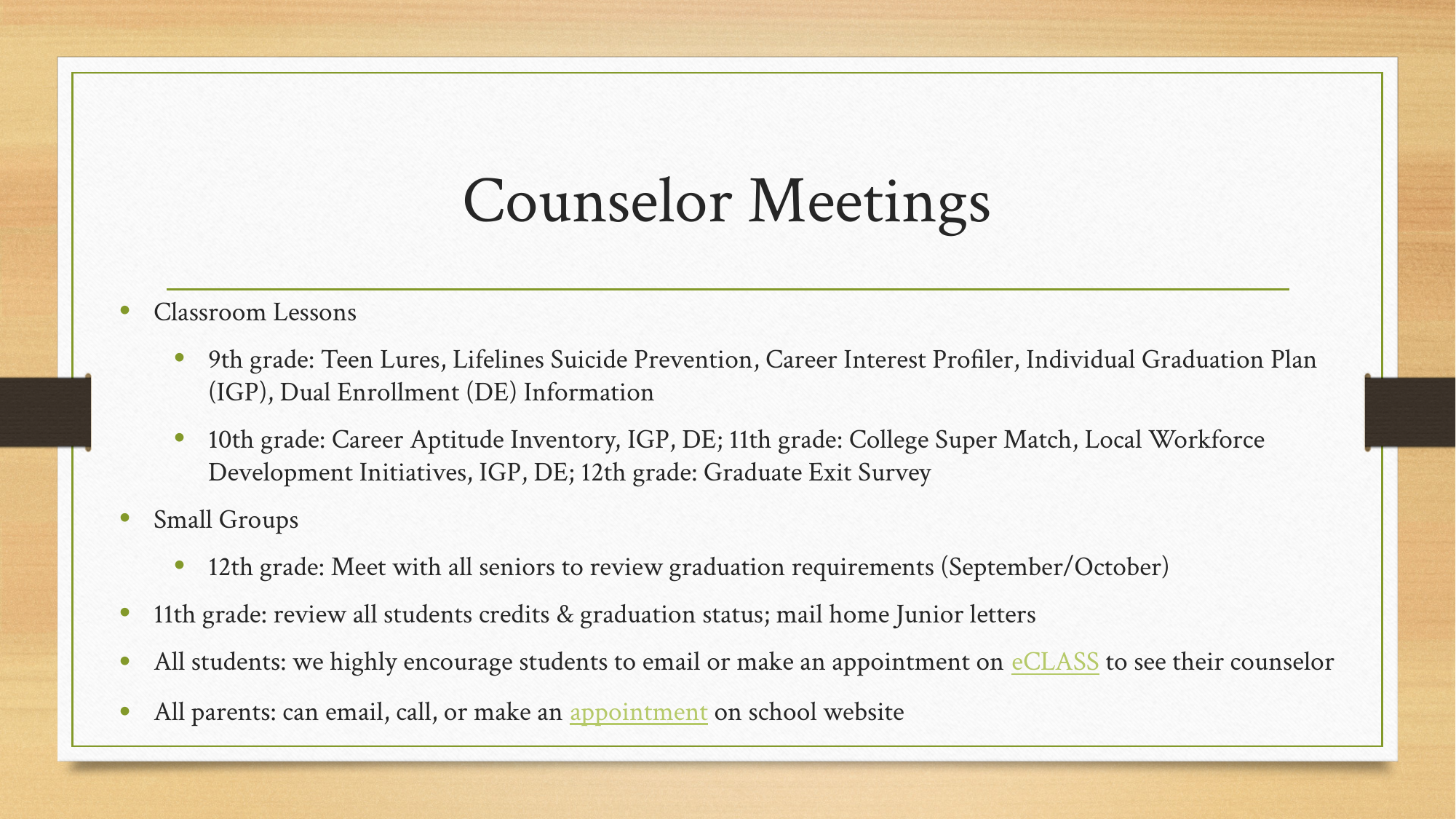

# Counselor Meetings
Classroom Lessons
9th grade: Teen Lures, Lifelines Suicide Prevention, Career Interest Profiler, Individual Graduation Plan (IGP), Dual Enrollment (DE) Information
10th grade: Career Aptitude Inventory, IGP, DE; 11th grade: College Super Match, Local Workforce Development Initiatives, IGP, DE; 12th grade: Graduate Exit Survey
Small Groups
12th grade: Meet with all seniors to review graduation requirements (September/October)
11th grade: review all students credits & graduation status; mail home Junior letters
All students: we highly encourage students to email or make an appointment on eCLASS to see their counselor
All parents: can email, call, or make an appointment on school website